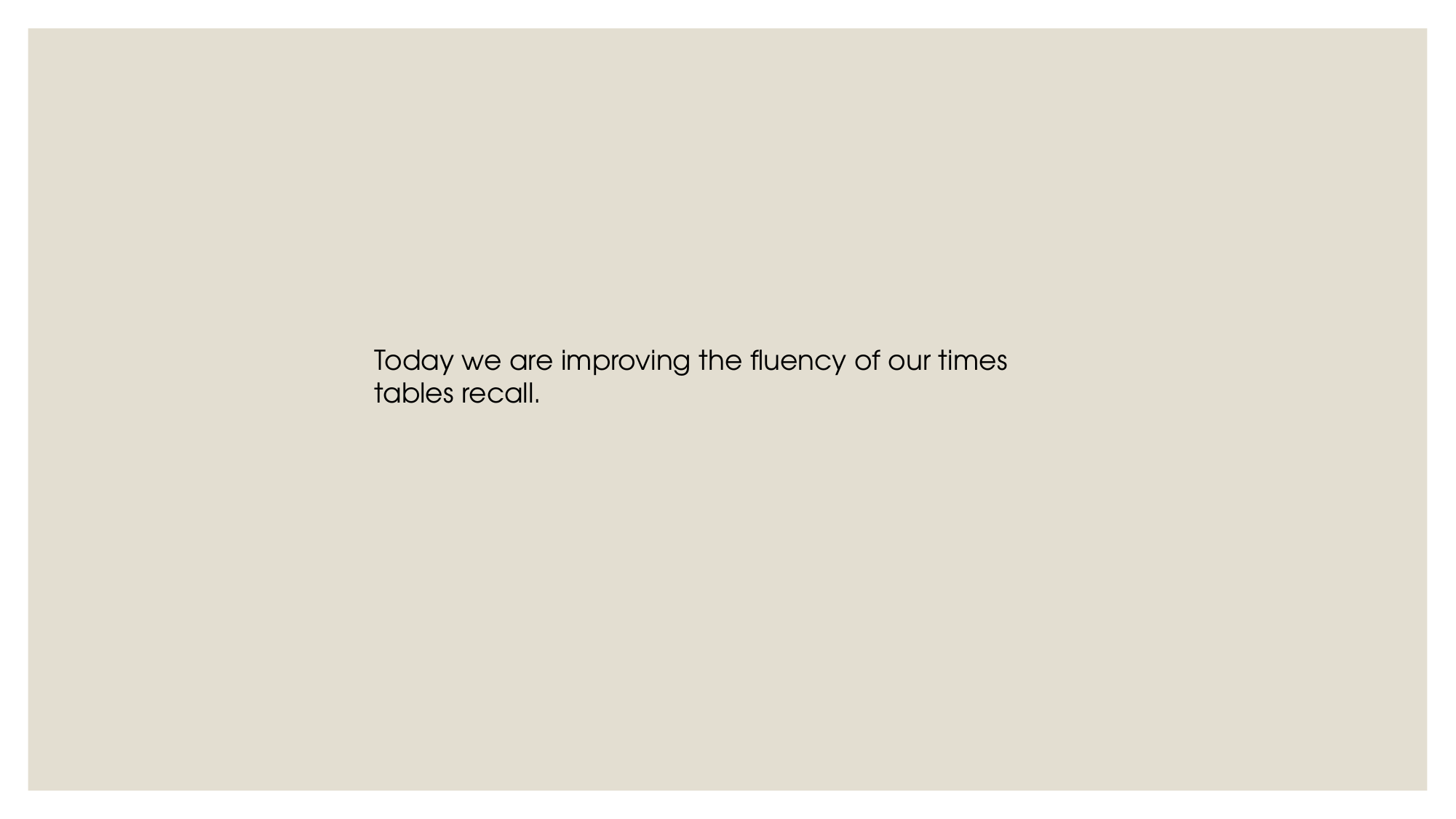

Today we are improving the fluency of our times tables recall.